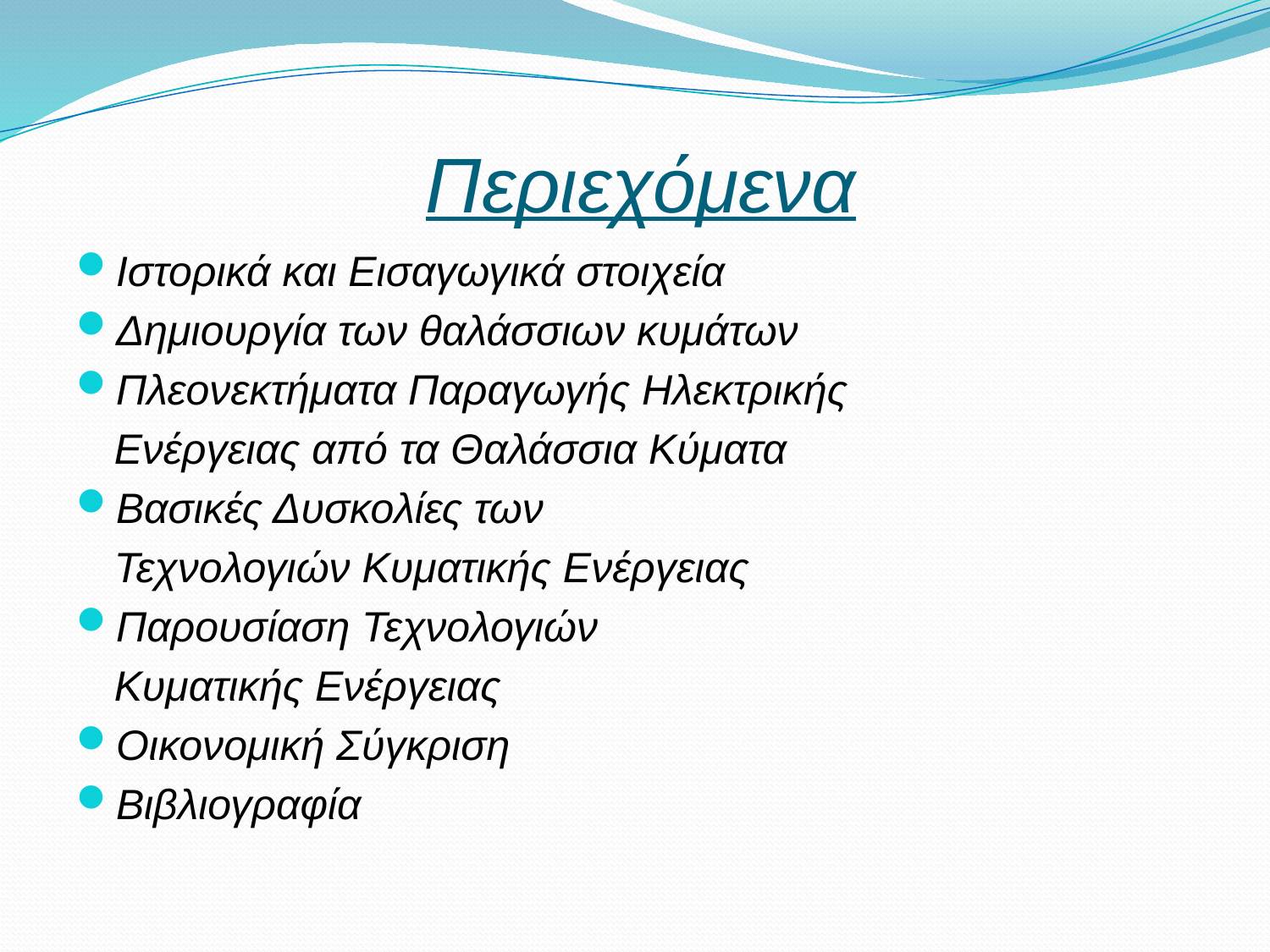

# Περιεχόμενα
Ιστορικά και Εισαγωγικά στοιχεία
Δημιουργία των θαλάσσιων κυμάτων
Πλεονεκτήματα Παραγωγής Ηλεκτρικής
	Ενέργειας από τα Θαλάσσια Κύματα
Βασικές Δυσκολίες των
	Τεχνολογιών Κυματικής Ενέργειας
Παρουσίαση Τεχνολογιών
	Κυματικής Ενέργειας
Οικονομική Σύγκριση
Βιβλιογραφία